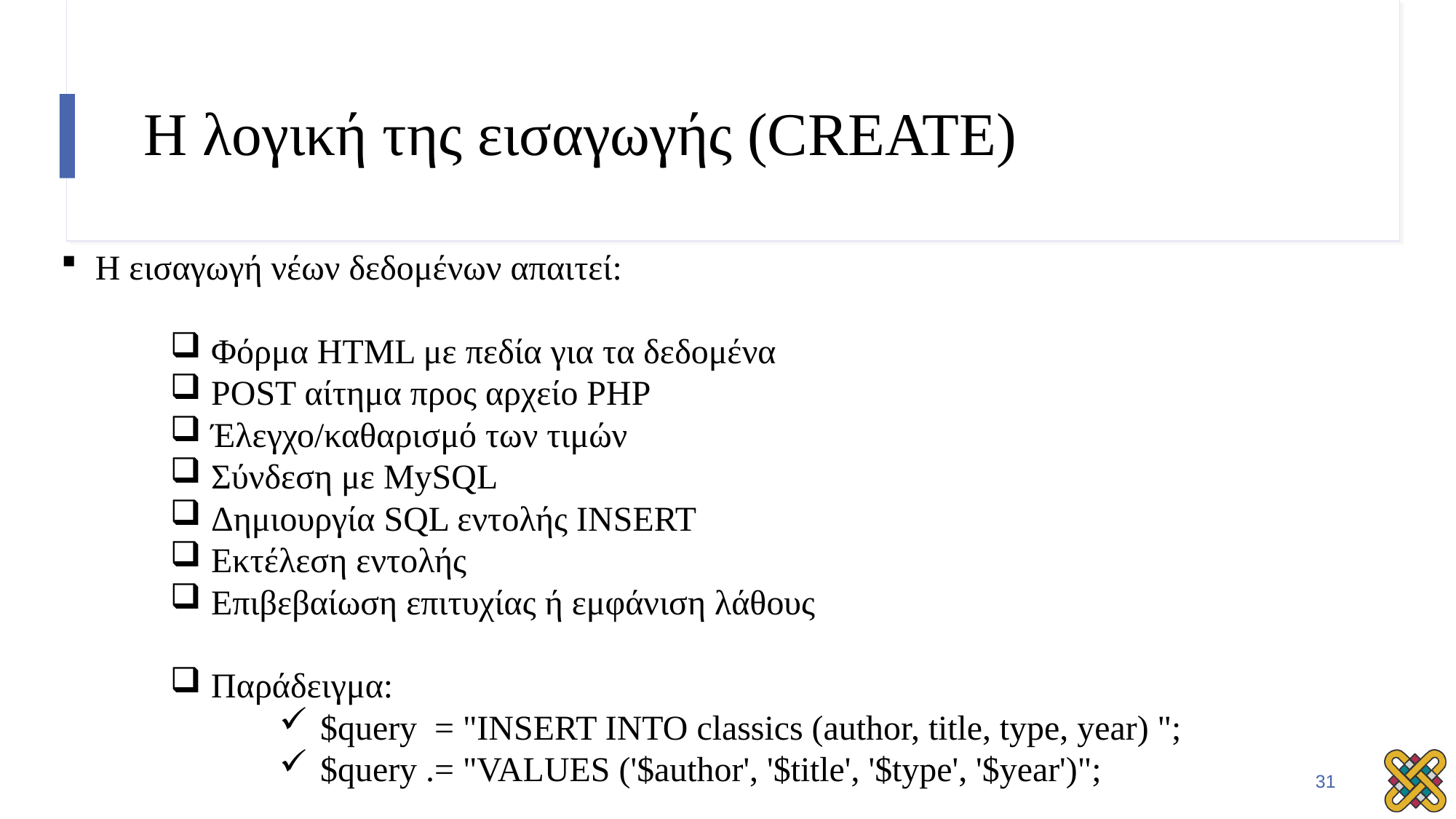

# Η λογική της εισαγωγής (CREATE)
Η εισαγωγή νέων δεδομένων απαιτεί:

Φόρμα HTML με πεδία για τα δεδομένα
POST αίτημα προς αρχείο PHP
Έλεγχο/καθαρισμό των τιμών
Σύνδεση με MySQL
Δημιουργία SQL εντολής INSERT
Εκτέλεση εντολής
Επιβεβαίωση επιτυχίας ή εμφάνιση λάθους

Παράδειγμα:
$query  = "INSERT INTO classics (author, title, type, year) ";
$query .= "VALUES ('$author', '$title', '$type', '$year')";

31